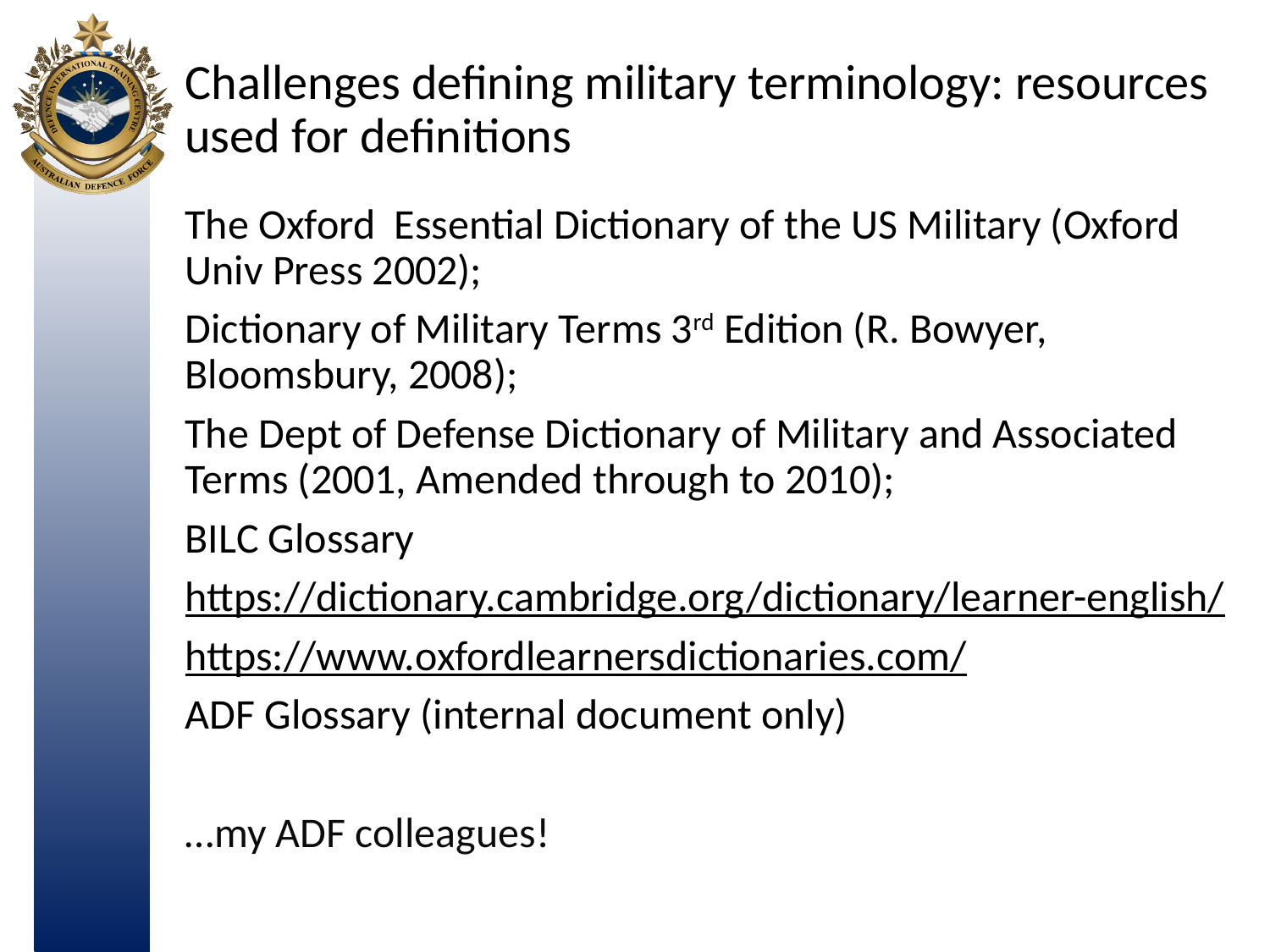

# Challenges defining military terminology: resources used for definitions
The Oxford  Essential Dictionary of the US Military (Oxford Univ Press 2002);
Dictionary of Military Terms 3rd Edition (R. Bowyer, Bloomsbury, 2008);
The Dept of Defense Dictionary of Military and Associated Terms (2001, Amended through to 2010);
BILC Glossary
https://dictionary.cambridge.org/dictionary/learner-english/
https://www.oxfordlearnersdictionaries.com/
ADF Glossary (internal document only)

…my ADF colleagues!